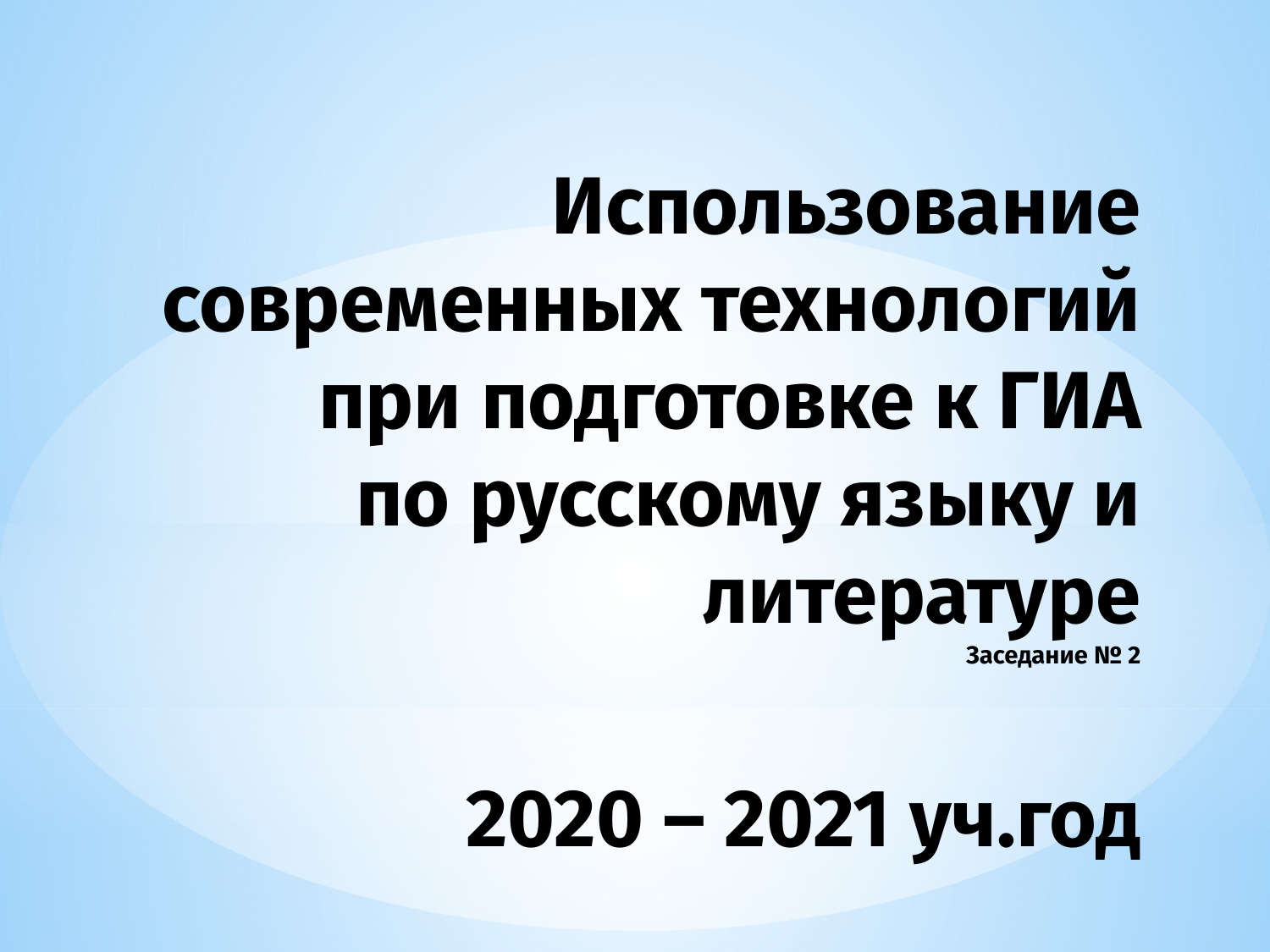

# Использование современных технологий при подготовке к ГИА по русскому языку и литературе Заседание № 2 2020 – 2021 уч.год